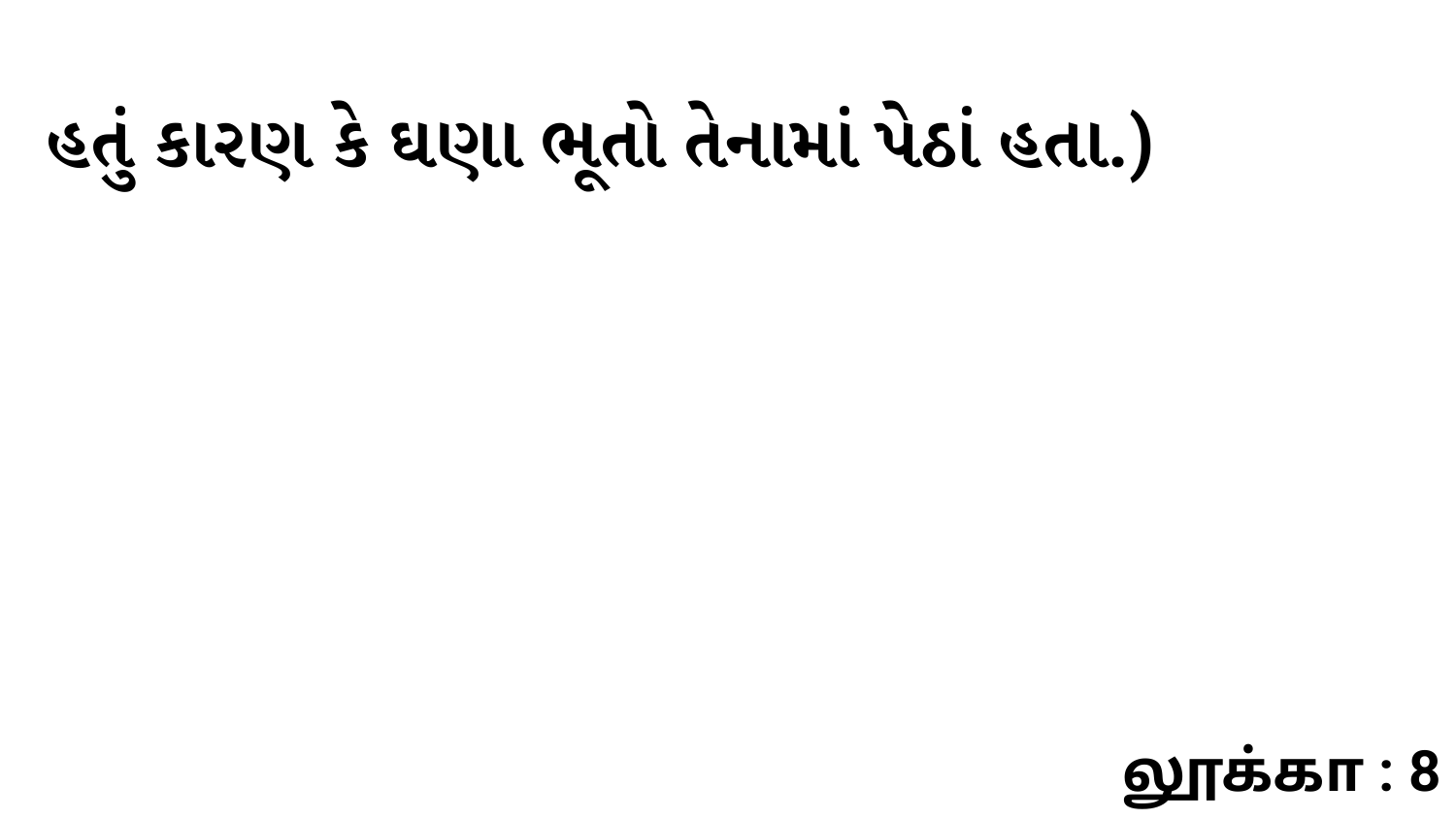

હતું કારણ કે ઘણા ભૂતો તેનામાં પેઠાં હતા.)
லூக்கா : 8